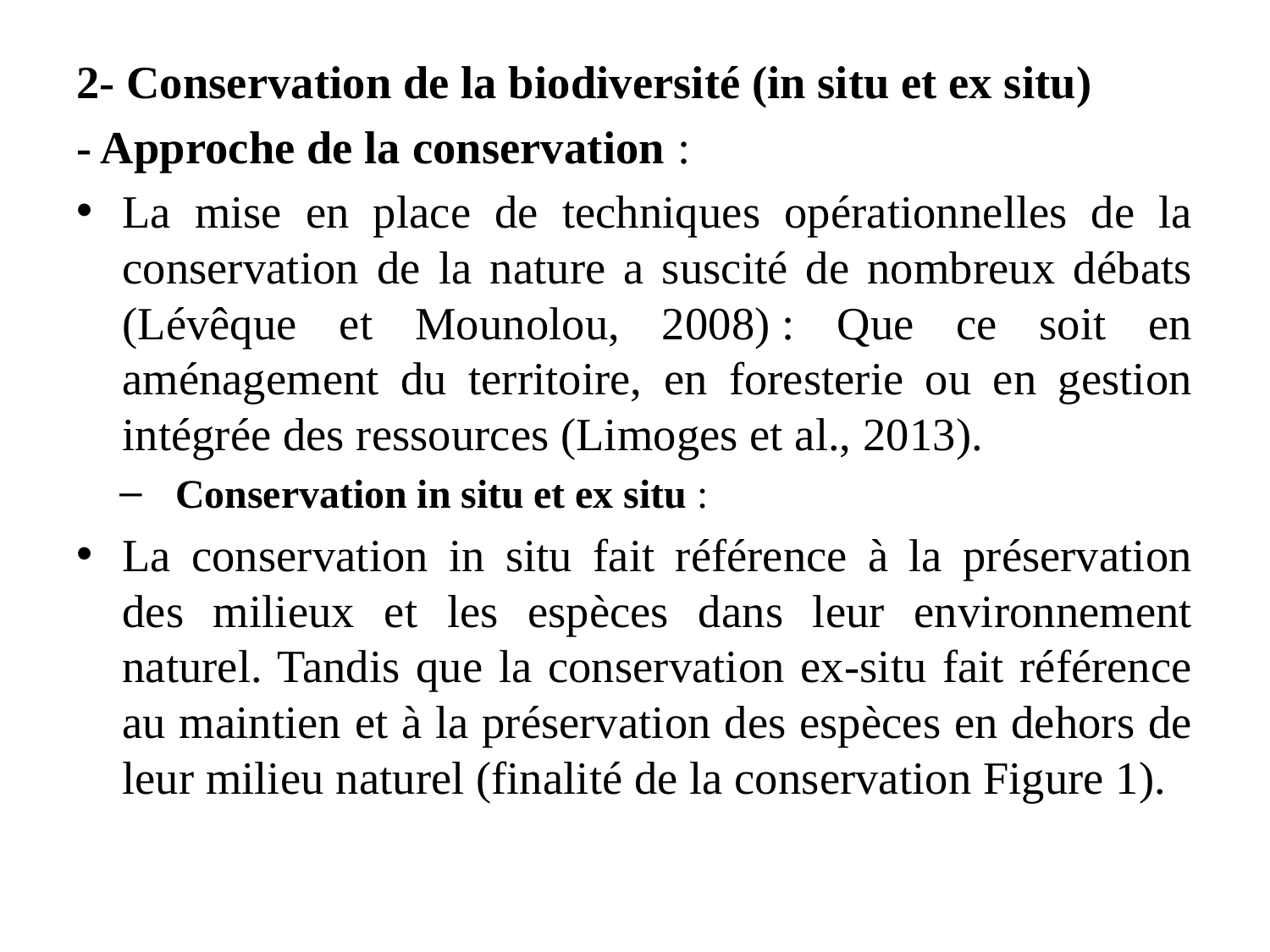

2- Conservation de la biodiversité (in situ et ex situ)
- Approche de la conservation :
La mise en place de techniques opérationnelles de la conservation de la nature a suscité de nombreux débats (Lévêque et Mounolou, 2008) : Que ce soit en aménagement du territoire, en foresterie ou en gestion intégrée des ressources (Limoges et al., 2013).
Conservation in situ et ex situ :
La conservation in situ fait référence à la préservation des milieux et les espèces dans leur environnement naturel. Tandis que la conservation ex-situ fait référence au maintien et à la préservation des espèces en dehors de leur milieu naturel (finalité de la conservation Figure 1).